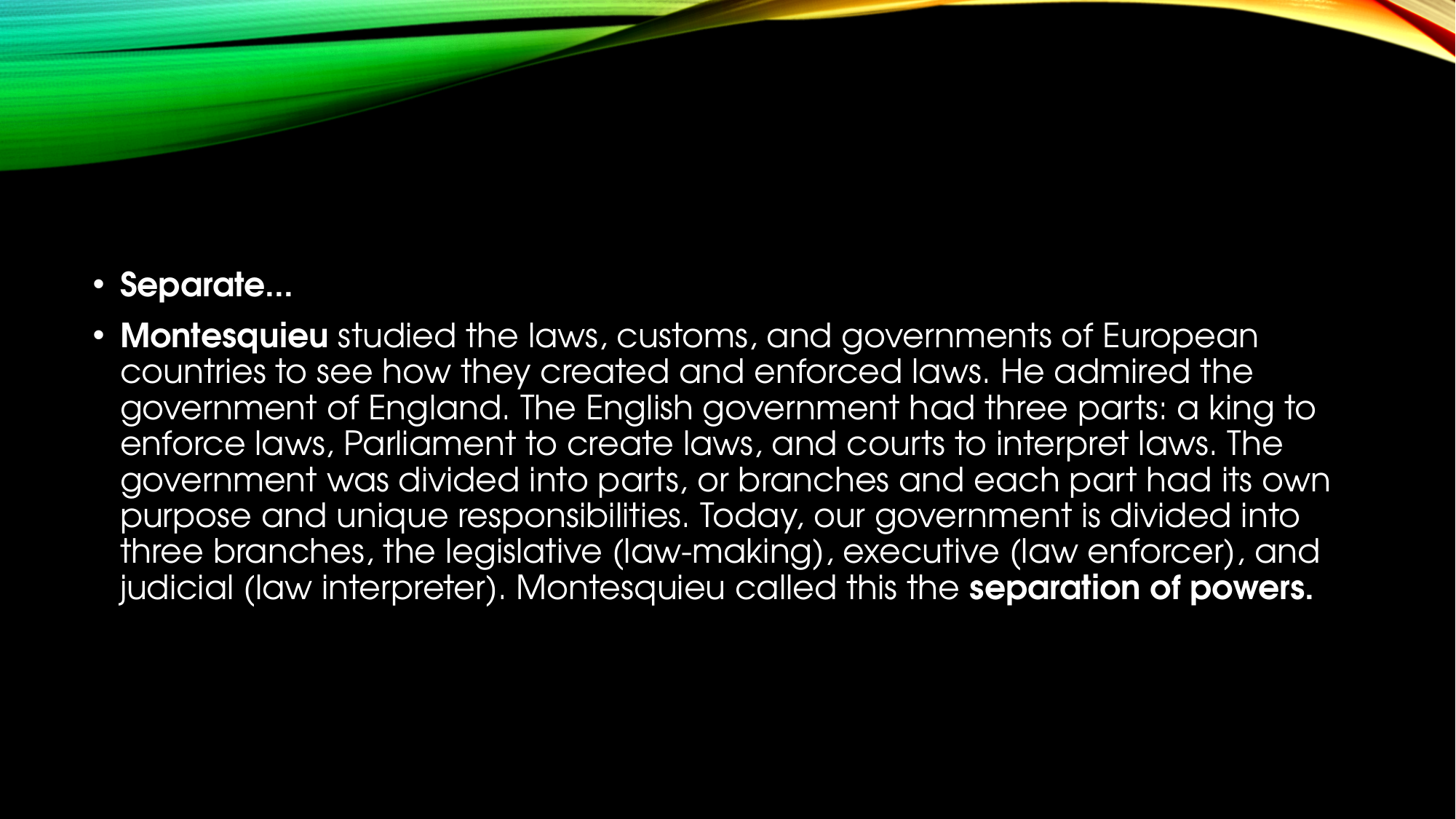

#
Separate...
Montesquieu studied the laws, customs, and governments of European countries to see how they created and enforced laws. He admired the government of England. The English government had three parts: a king to enforce laws, Parliament to create laws, and courts to interpret laws. The government was divided into parts, or branches and each part had its own purpose and unique responsibilities. Today, our government is divided into three branches, the legislative (law-making), executive (law enforcer), and judicial (law interpreter). Montesquieu called this the separation of powers.